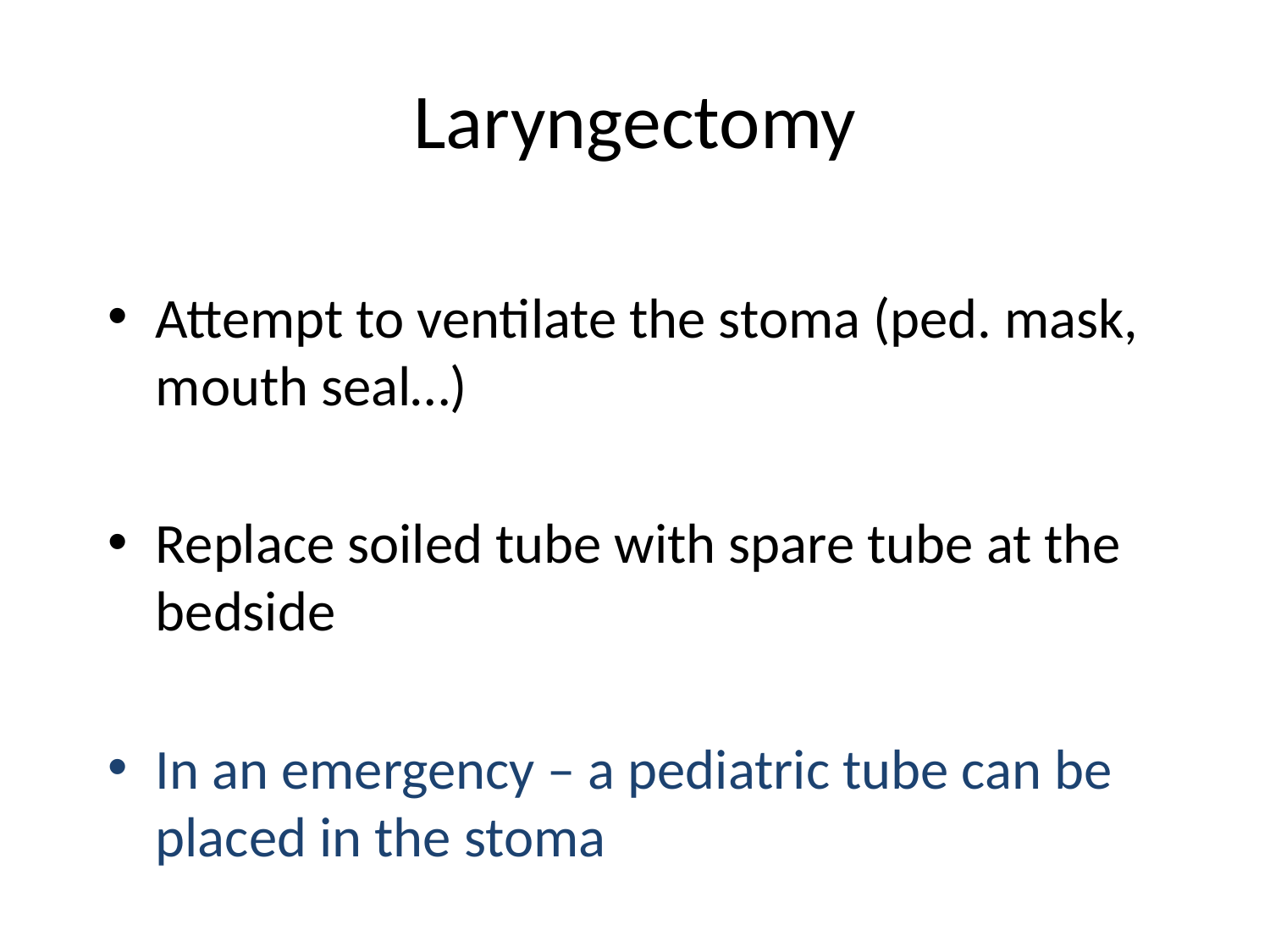

# Laryngectomy
Attempt to ventilate the stoma (ped. mask, mouth seal…)

Replace soiled tube with spare tube at the bedside

In an emergency – a pediatric tube can be placed in the stoma